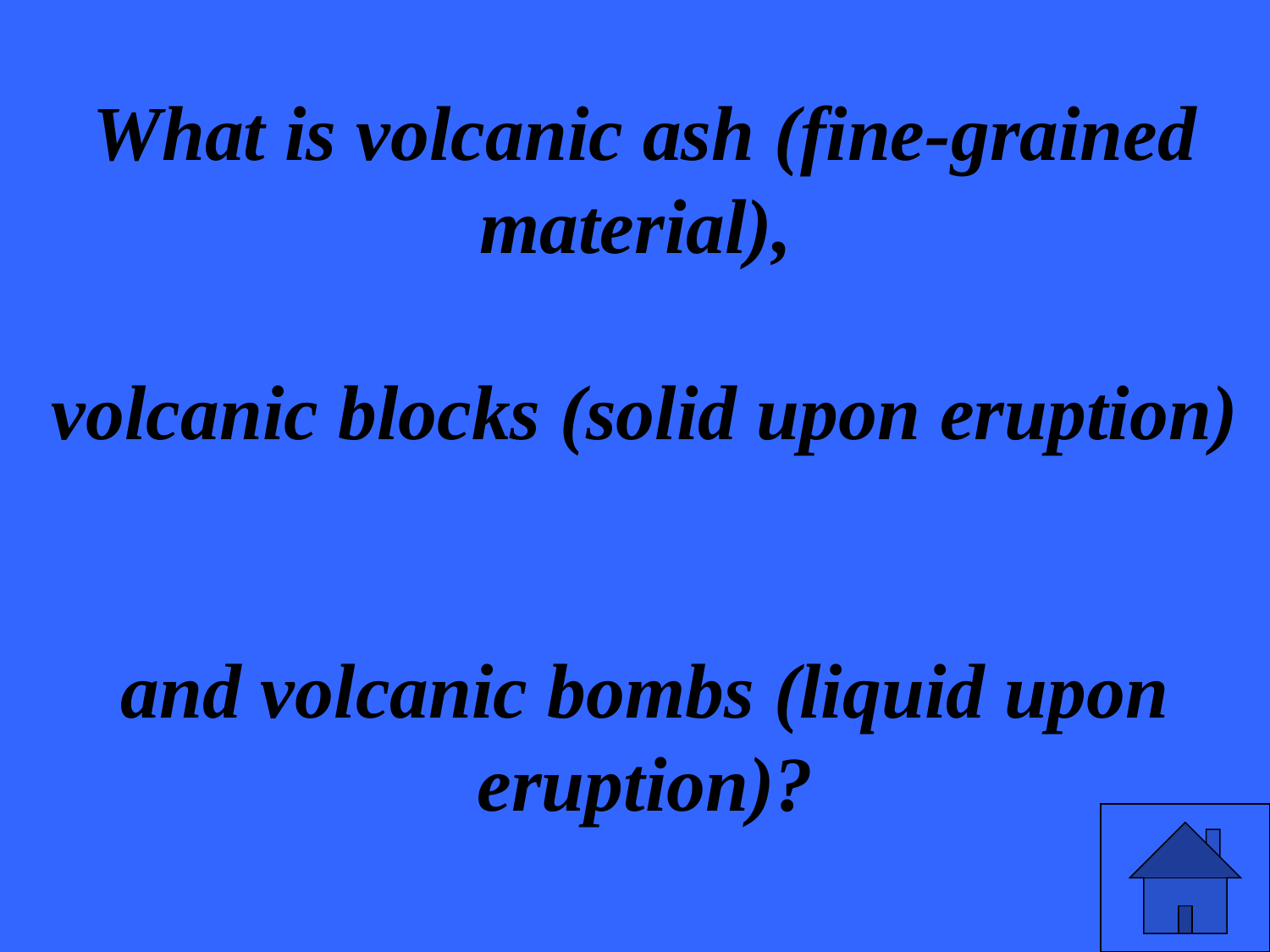

# What is volcanic ash (fine-grained material), volcanic blocks (solid upon eruption) and volcanic bombs (liquid upon eruption)?